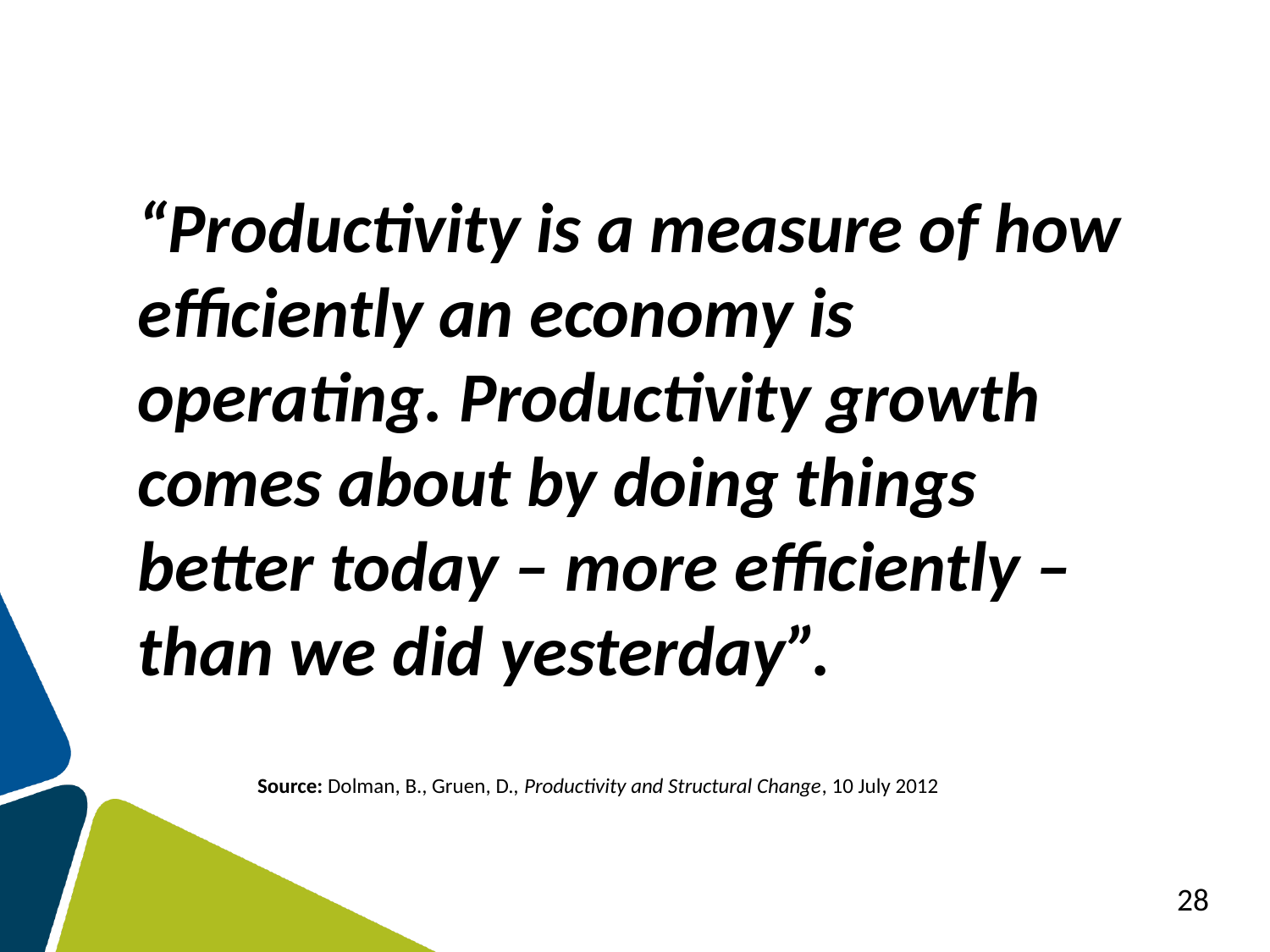

“Productivity is a measure of how efficiently an economy is operating. Productivity growth comes about by doing things better today – more efficiently – than we did yesterday”.
Source: Dolman, B., Gruen, D., Productivity and Structural Change, 10 July 2012
28